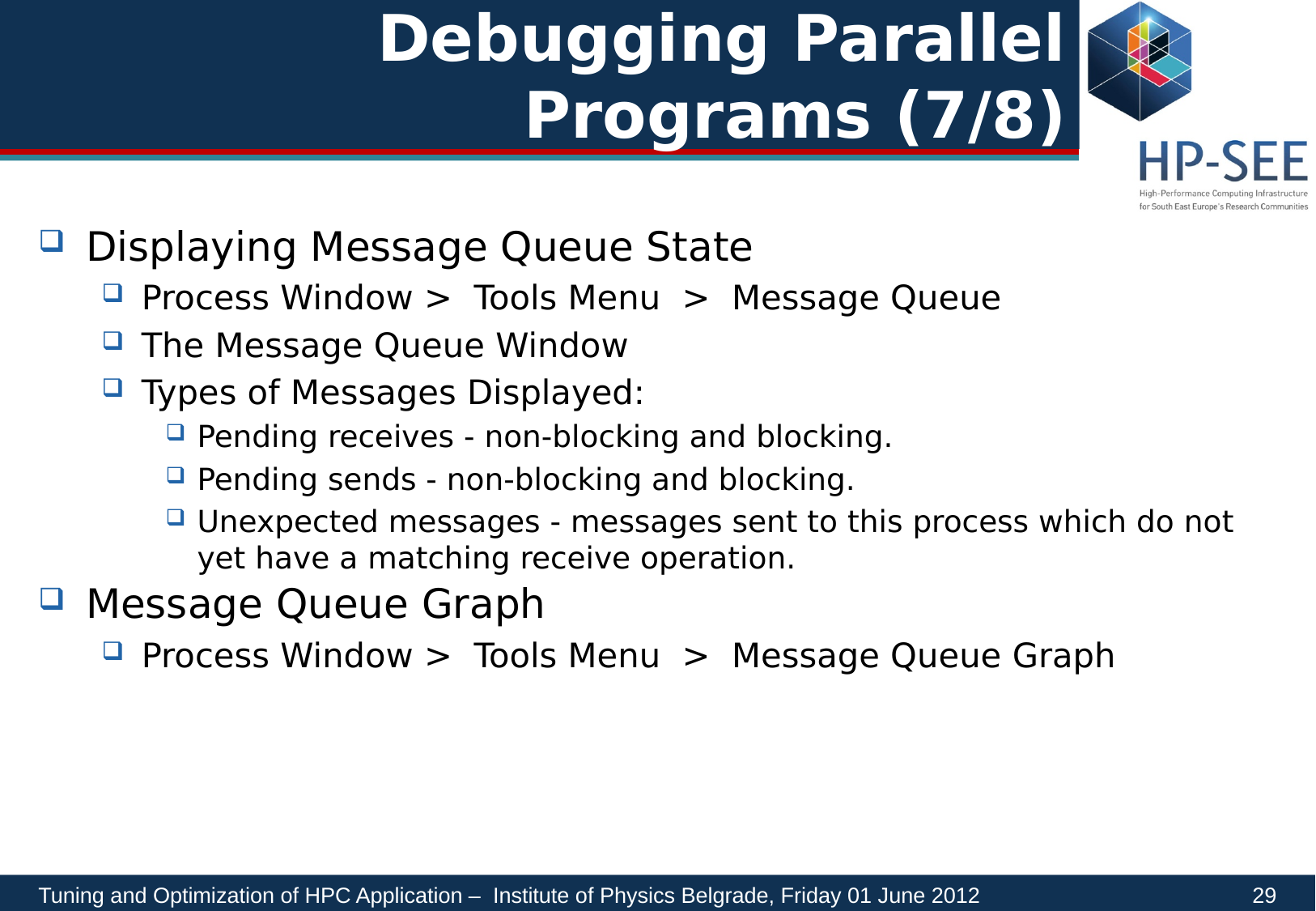

# Debugging Parallel Programs (7/8)
Displaying Message Queue State
Process Window >  Tools Menu  >  Message Queue
The Message Queue Window
Types of Messages Displayed:
Pending receives - non-blocking and blocking.
Pending sends - non-blocking and blocking.
Unexpected messages - messages sent to this process which do not yet have a matching receive operation.
Message Queue Graph
Process Window >  Tools Menu  >  Message Queue Graph

Tuning and Optimization of HPC Application –  Institute of Physics Belgrade, Friday 01 June 2012	                                        29